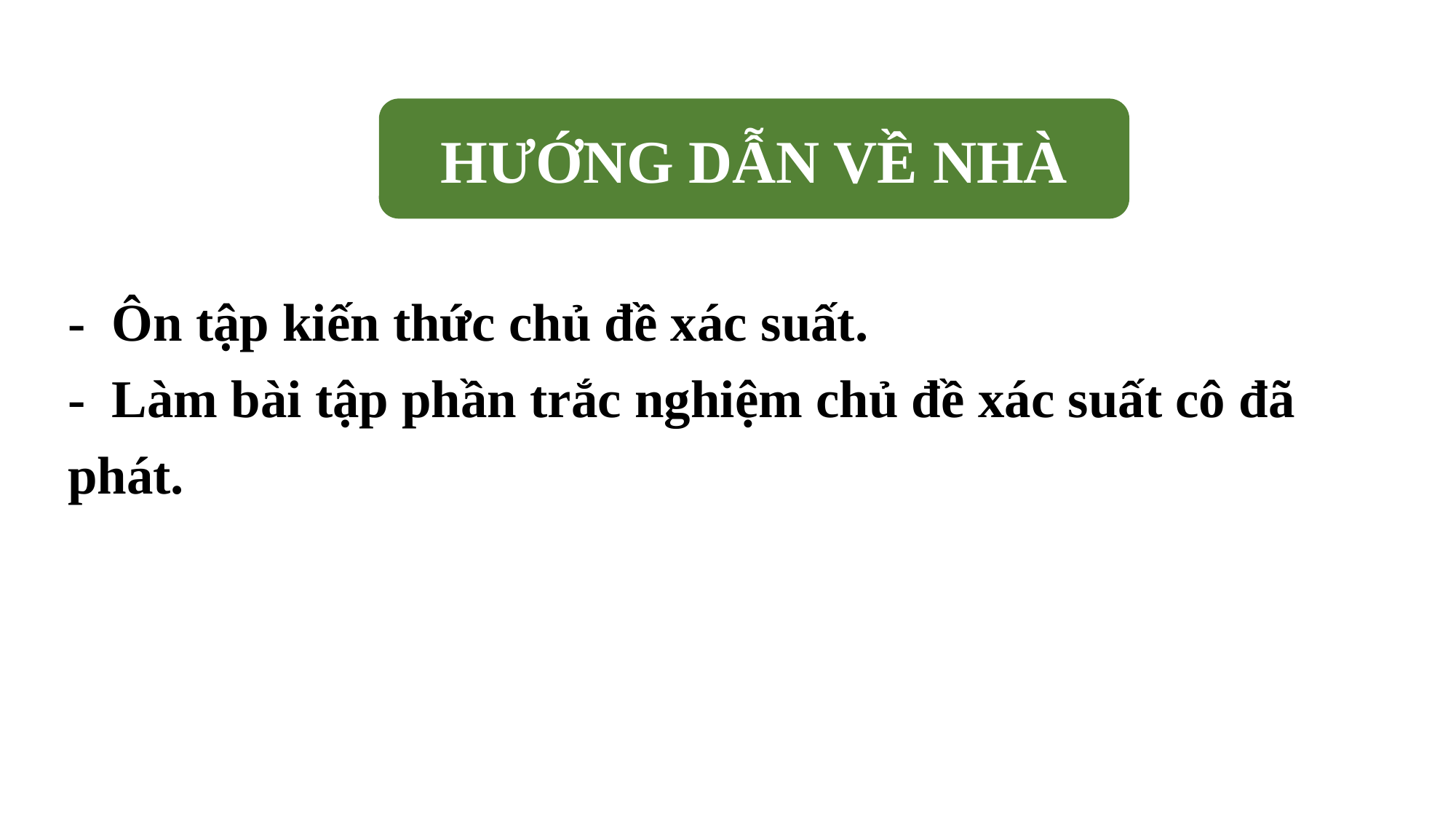

HƯỚNG DẪN VỀ NHÀ
-  Ôn tập kiến thức chủ đề xác suất.
-  Làm bài tập phần trắc nghiệm chủ đề xác suất cô đã phát.